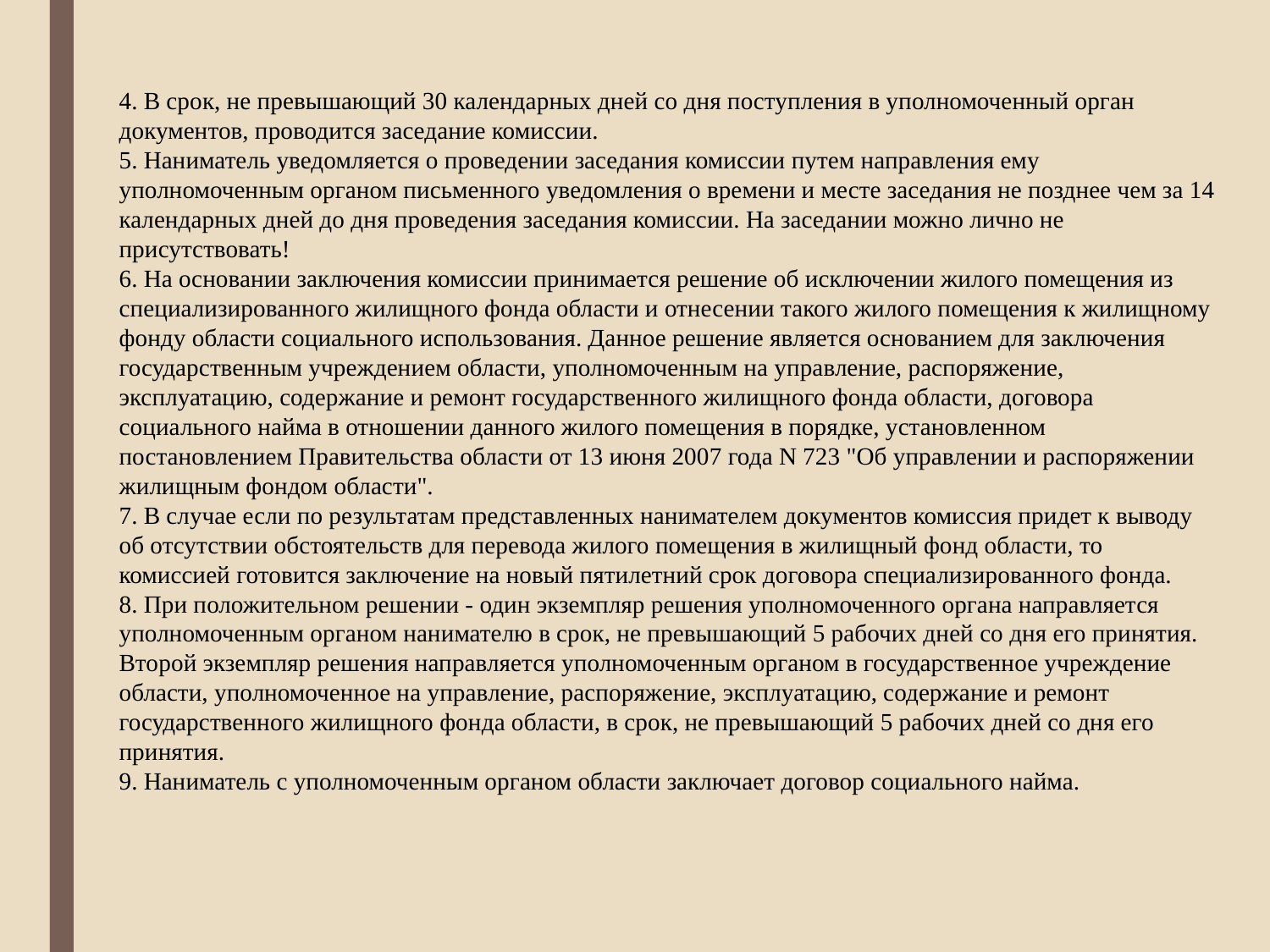

4. В срок, не превышающий 30 календарных дней со дня поступления в уполномоченный орган документов, проводится заседание комиссии.
5. Наниматель уведомляется о проведении заседания комиссии путем направления ему уполномоченным органом письменного уведомления о времени и месте заседания не позднее чем за 14 календарных дней до дня проведения заседания комиссии. На заседании можно лично не присутствовать!
6. На основании заключения комиссии принимается решение об исключении жилого помещения из специализированного жилищного фонда области и отнесении такого жилого помещения к жилищному фонду области социального использования. Данное решение является основанием для заключения государственным учреждением области, уполномоченным на управление, распоряжение, эксплуатацию, содержание и ремонт государственного жилищного фонда области, договора социального найма в отношении данного жилого помещения в порядке, установленном постановлением Правительства области от 13 июня 2007 года N 723 "Об управлении и распоряжении жилищным фондом области".
7. В случае если по результатам представленных нанимателем документов комиссия придет к выводу об отсутствии обстоятельств для перевода жилого помещения в жилищный фонд области, то комиссией готовится заключение на новый пятилетний срок договора специализированного фонда.
8. При положительном решении - один экземпляр решения уполномоченного органа направляется уполномоченным органом нанимателю в срок, не превышающий 5 рабочих дней со дня его принятия. Второй экземпляр решения направляется уполномоченным органом в государственное учреждение области, уполномоченное на управление, распоряжение, эксплуатацию, содержание и ремонт государственного жилищного фонда области, в срок, не превышающий 5 рабочих дней со дня его принятия.
9. Наниматель с уполномоченным органом области заключает договор социального найма.